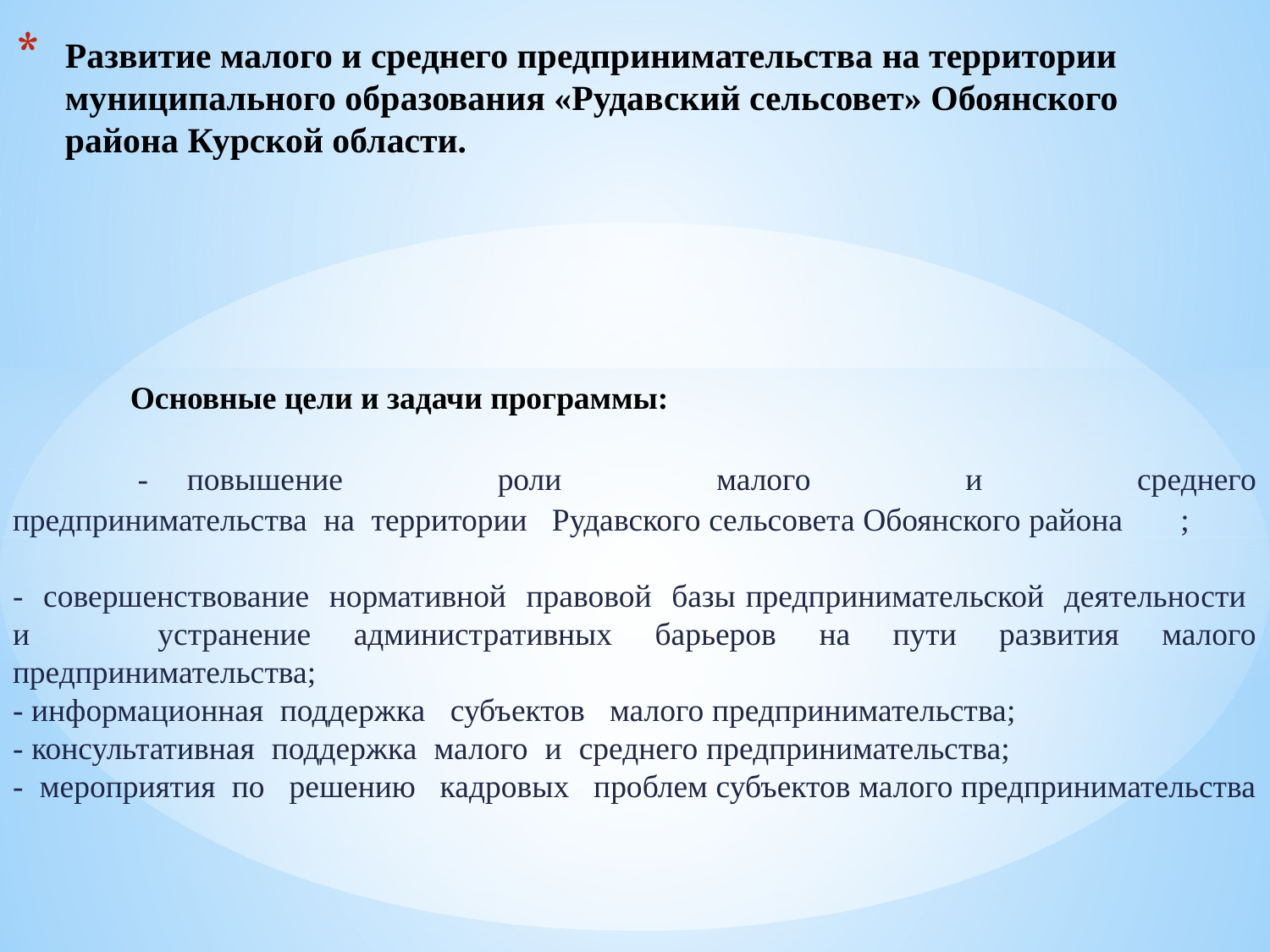

# Развитие малого и среднего предпринимательства на территории муниципального образования «Рудавский сельсовет» Обоянского района Курской области.

      Основные цели и задачи программы:
   - повышение    роли    малого    и    среднего
предпринимательства  на  территории   Рудавского сельсовета Обоянского района       ;
-  совершенствование  нормативной  правовой  базы предпринимательской  деятельности  и   устранение административных барьеров на пути развития малого
предпринимательства;
- информационная  поддержка   субъектов   малого предпринимательства;
- консультативная  поддержка  малого  и  среднего предпринимательства;
-  мероприятия  по   решению   кадровых   проблем субъектов малого предпринимательства